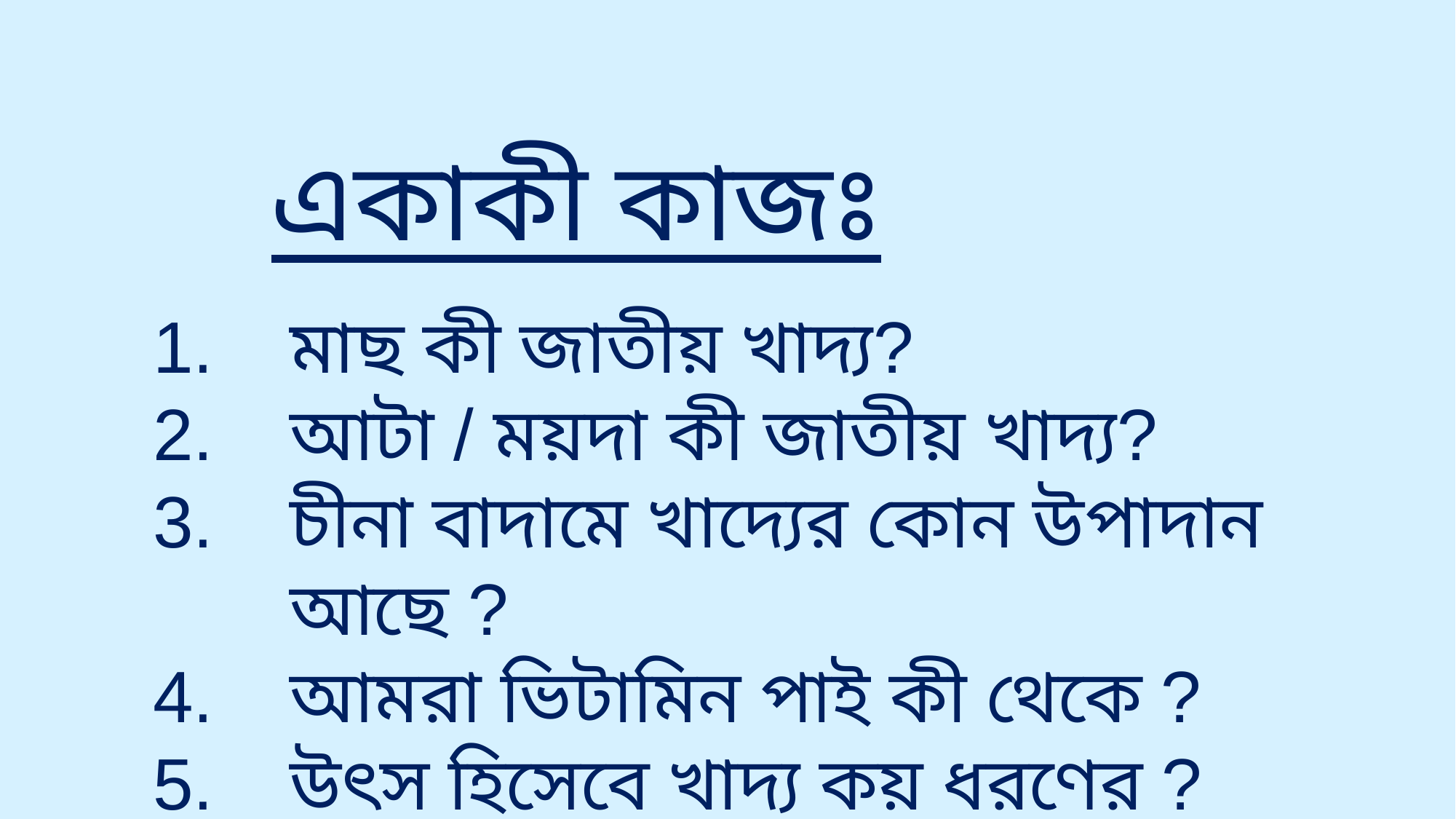

একাকী কাজঃ
মাছ কী জাতীয় খাদ্য?
আটা / ময়দা কী জাতীয় খাদ্য?
চীনা বাদামে খাদ্যের কোন উপাদান আছে ?
আমরা ভিটামিন পাই কী থেকে ?
উৎস হিসেবে খাদ্য কয় ধরণের ?